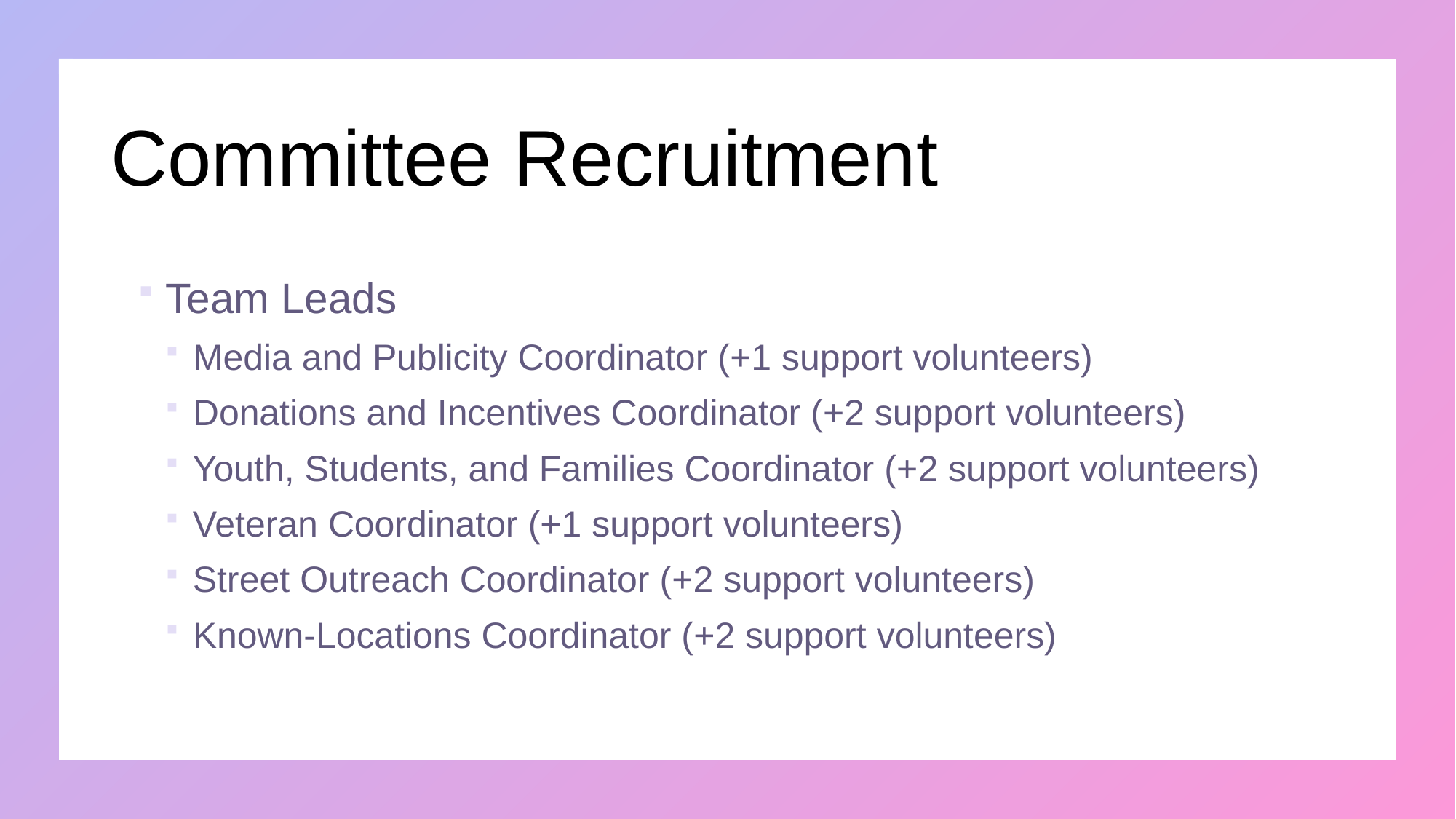

# Committee Recruitment
Team Leads
Media and Publicity Coordinator (+1 support volunteers)
Donations and Incentives Coordinator (+2 support volunteers)
Youth, Students, and Families Coordinator (+2 support volunteers)
Veteran Coordinator (+1 support volunteers)
Street Outreach Coordinator (+2 support volunteers)
Known-Locations Coordinator (+2 support volunteers)